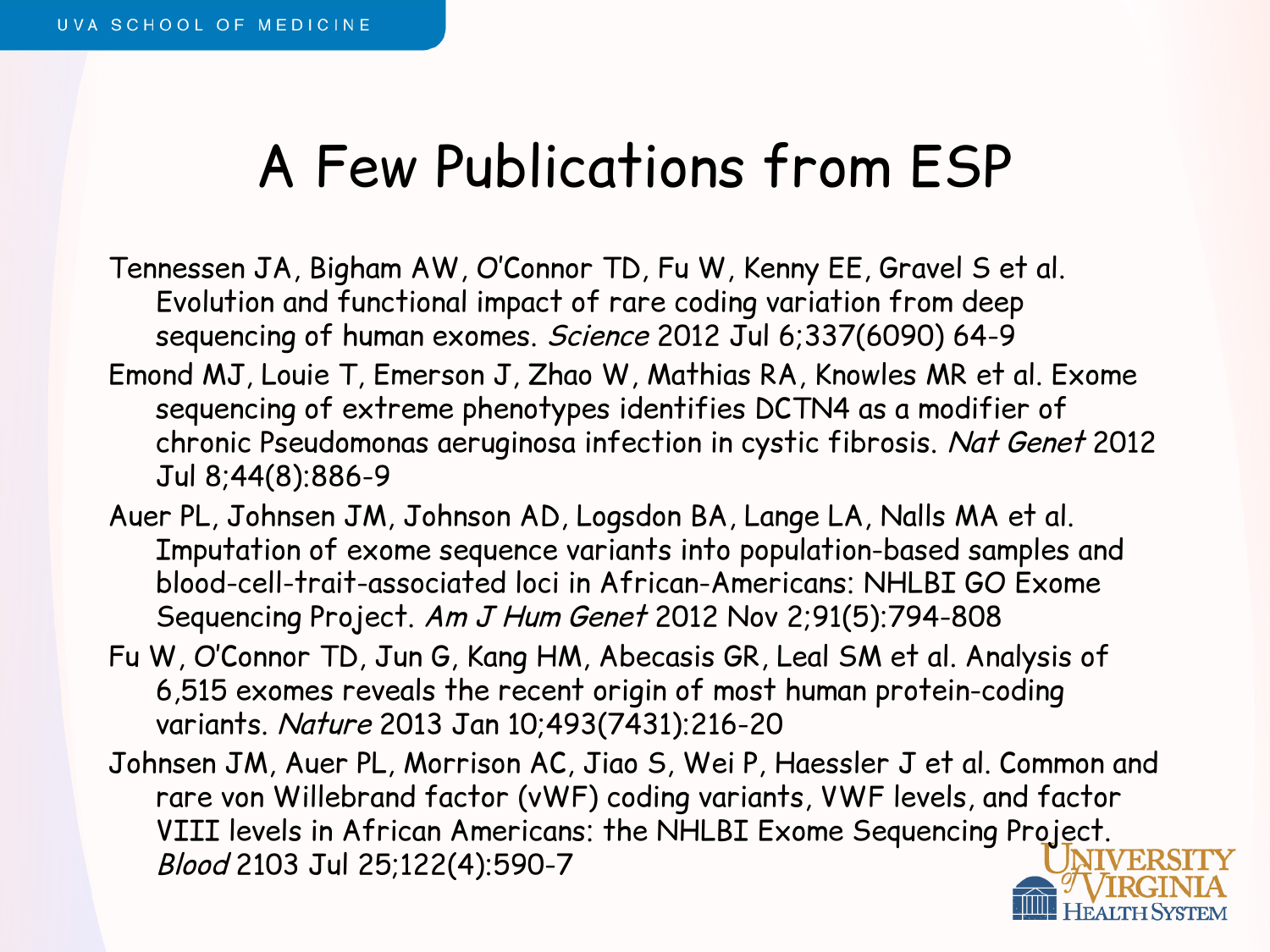

# A Few Publications from ESP
Tennessen JA, Bigham AW, O’Connor TD, Fu W, Kenny EE, Gravel S et al. Evolution and functional impact of rare coding variation from deep sequencing of human exomes. Science 2012 Jul 6;337(6090) 64-9
Emond MJ, Louie T, Emerson J, Zhao W, Mathias RA, Knowles MR et al. Exome sequencing of extreme phenotypes identifies DCTN4 as a modifier of chronic Pseudomonas aeruginosa infection in cystic fibrosis. Nat Genet 2012 Jul 8;44(8):886-9
Auer PL, Johnsen JM, Johnson AD, Logsdon BA, Lange LA, Nalls MA et al. Imputation of exome sequence variants into population-based samples and blood-cell-trait-associated loci in African-Americans: NHLBI GO Exome Sequencing Project. Am J Hum Genet 2012 Nov 2;91(5):794-808
Fu W, O’Connor TD, Jun G, Kang HM, Abecasis GR, Leal SM et al. Analysis of 6,515 exomes reveals the recent origin of most human protein-coding variants. Nature 2013 Jan 10;493(7431):216-20
Johnsen JM, Auer PL, Morrison AC, Jiao S, Wei P, Haessler J et al. Common and rare von Willebrand factor (vWF) coding variants, VWF levels, and factor VIII levels in African Americans: the NHLBI Exome Sequencing Project. Blood 2103 Jul 25;122(4):590-7